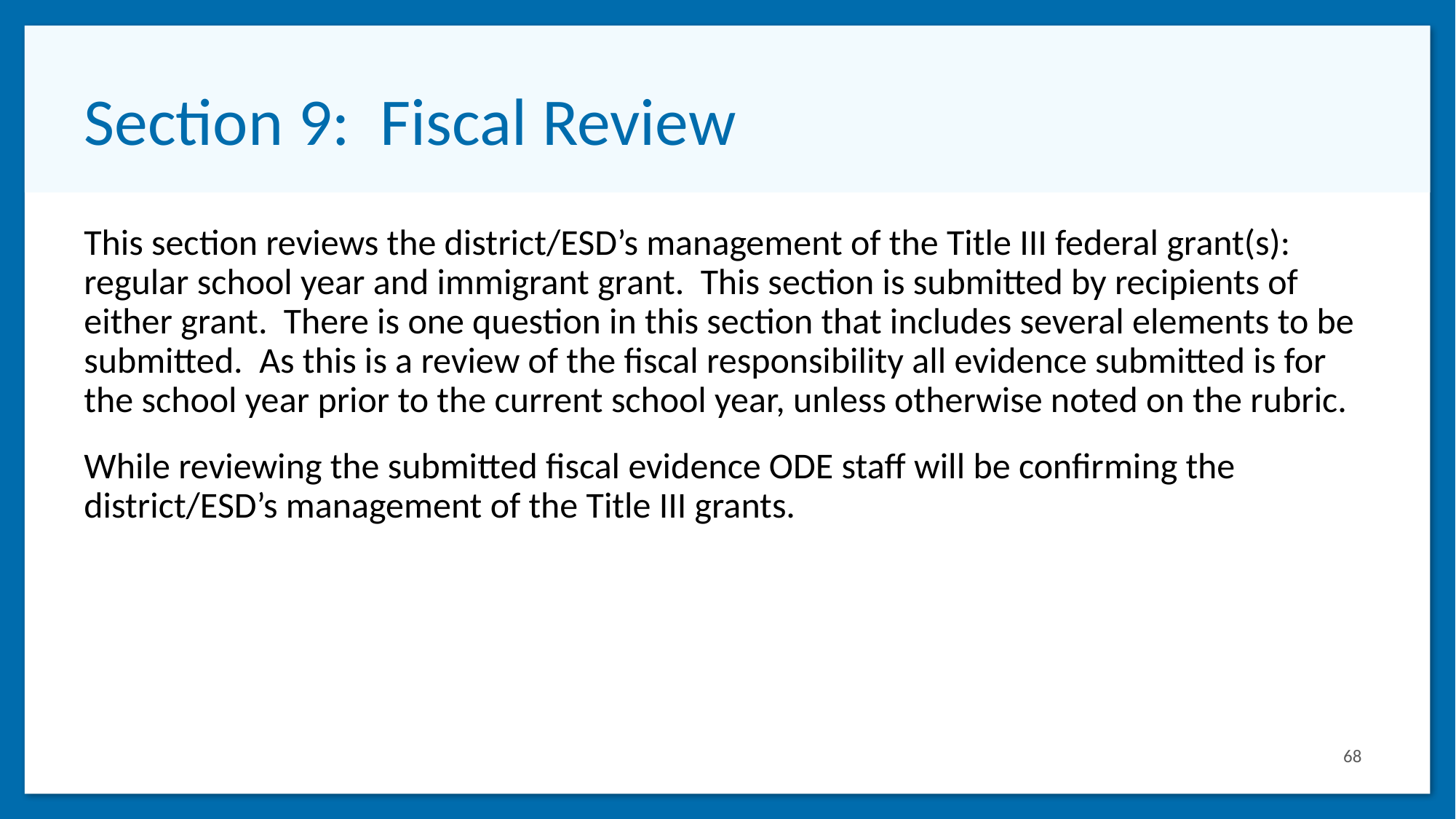

# Section 9:  Fiscal Review
This section reviews the district/ESD’s management of the Title III federal grant(s):   regular school year and immigrant grant.  This section is submitted by recipients of either grant.  There is one question in this section that includes several elements to be submitted.  As this is a review of the fiscal responsibility all evidence submitted is for the school year prior to the current school year, unless otherwise noted on the rubric.
While reviewing the submitted fiscal evidence ODE staff will be confirming the district/ESD’s management of the Title III grants.

68